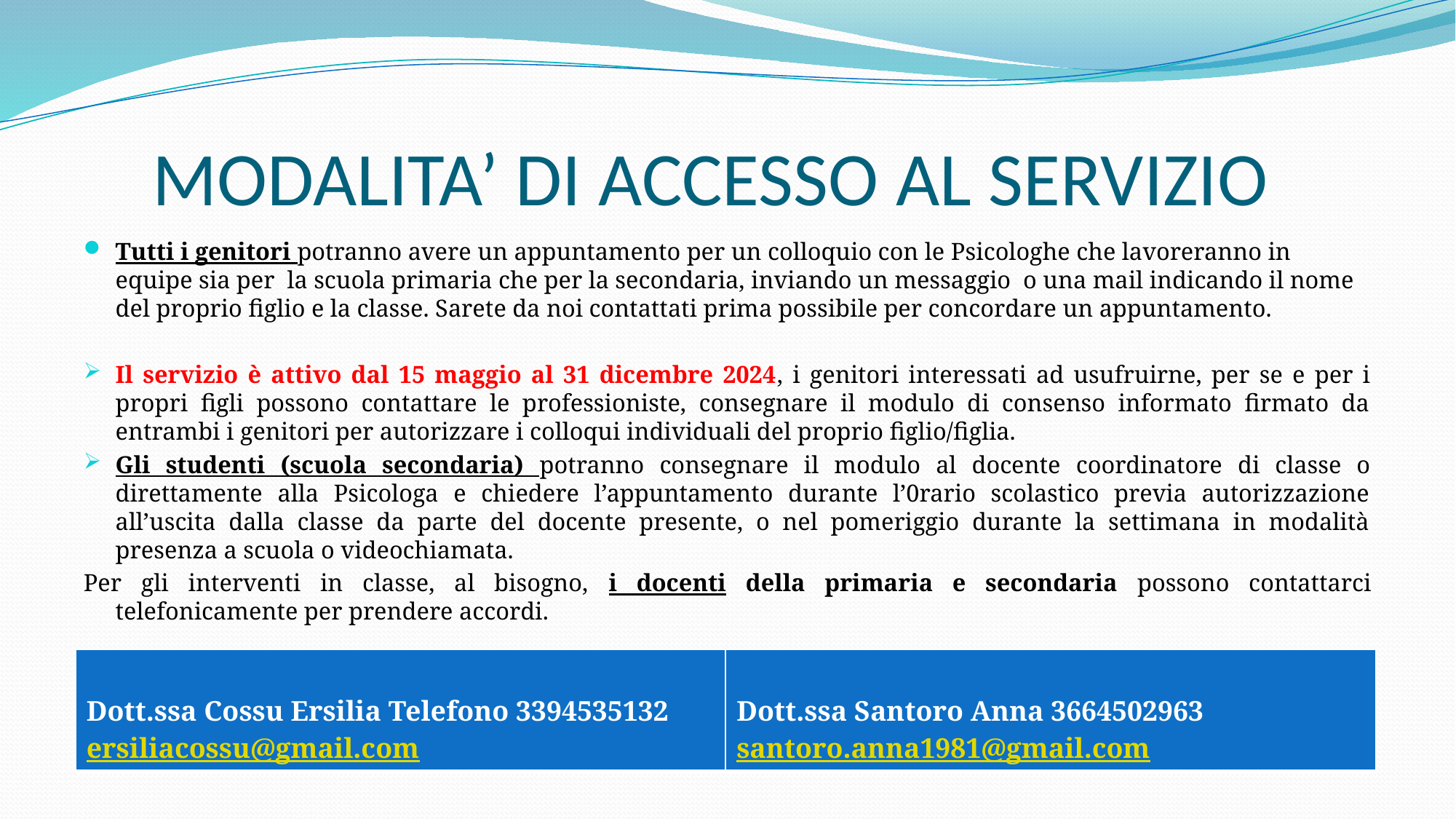

# MODALITA’ DI ACCESSO AL SERVIZIO
Tutti i genitori potranno avere un appuntamento per un colloquio con le Psicologhe che lavoreranno in equipe sia per  la scuola primaria che per la secondaria, inviando un messaggio  o una mail indicando il nome del proprio figlio e la classe. Sarete da noi contattati prima possibile per concordare un appuntamento.

Il servizio è attivo dal 15 maggio al 31 dicembre 2024, i genitori interessati ad usufruirne, per se e per i propri figli possono contattare le professioniste, consegnare il modulo di consenso informato firmato da entrambi i genitori per autorizzare i colloqui individuali del proprio figlio/figlia.
Gli studenti (scuola secondaria) potranno consegnare il modulo al docente coordinatore di classe o direttamente alla Psicologa e chiedere l’appuntamento durante l’0rario scolastico previa autorizzazione all’uscita dalla classe da parte del docente presente, o nel pomeriggio durante la settimana in modalità presenza a scuola o videochiamata.
Per gli interventi in classe, al bisogno, i docenti della primaria e secondaria possono contattarci telefonicamente per prendere accordi.

COLLOQUI IN PRESENZA SCUOLA SECONDARIA  PRIMO PIANO    -  AULA COVID
COLLOQUI IN PRESENZA SCUOLA PRIMARIA PRIMO PIANO

| Dott.ssa Cossu Ersilia Telefono 3394535132 ersiliacossu@gmail.com | Dott.ssa Santoro Anna 3664502963 santoro.anna1981@gmail.com |
| --- | --- |